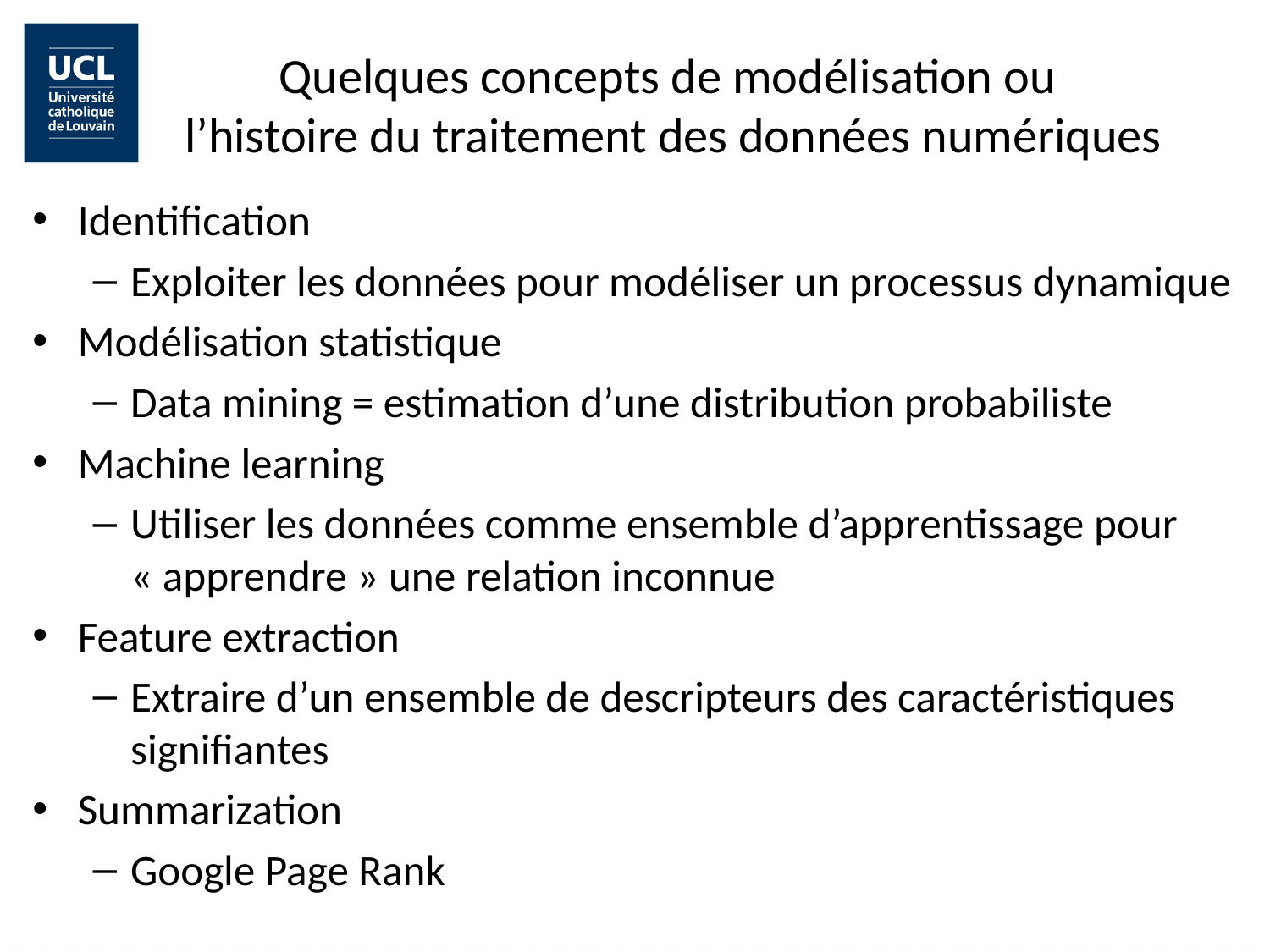

# Quelques concepts de modélisation ou l’histoire du traitement des données numériques
Identification
Exploiter les données pour modéliser un processus dynamique
Modélisation statistique
Data mining = estimation d’une distribution probabiliste
Machine learning
Utiliser les données comme ensemble d’apprentissage pour « apprendre » une relation inconnue
Feature extraction
Extraire d’un ensemble de descripteurs des caractéristiques signifiantes
Summarization
Google Page Rank